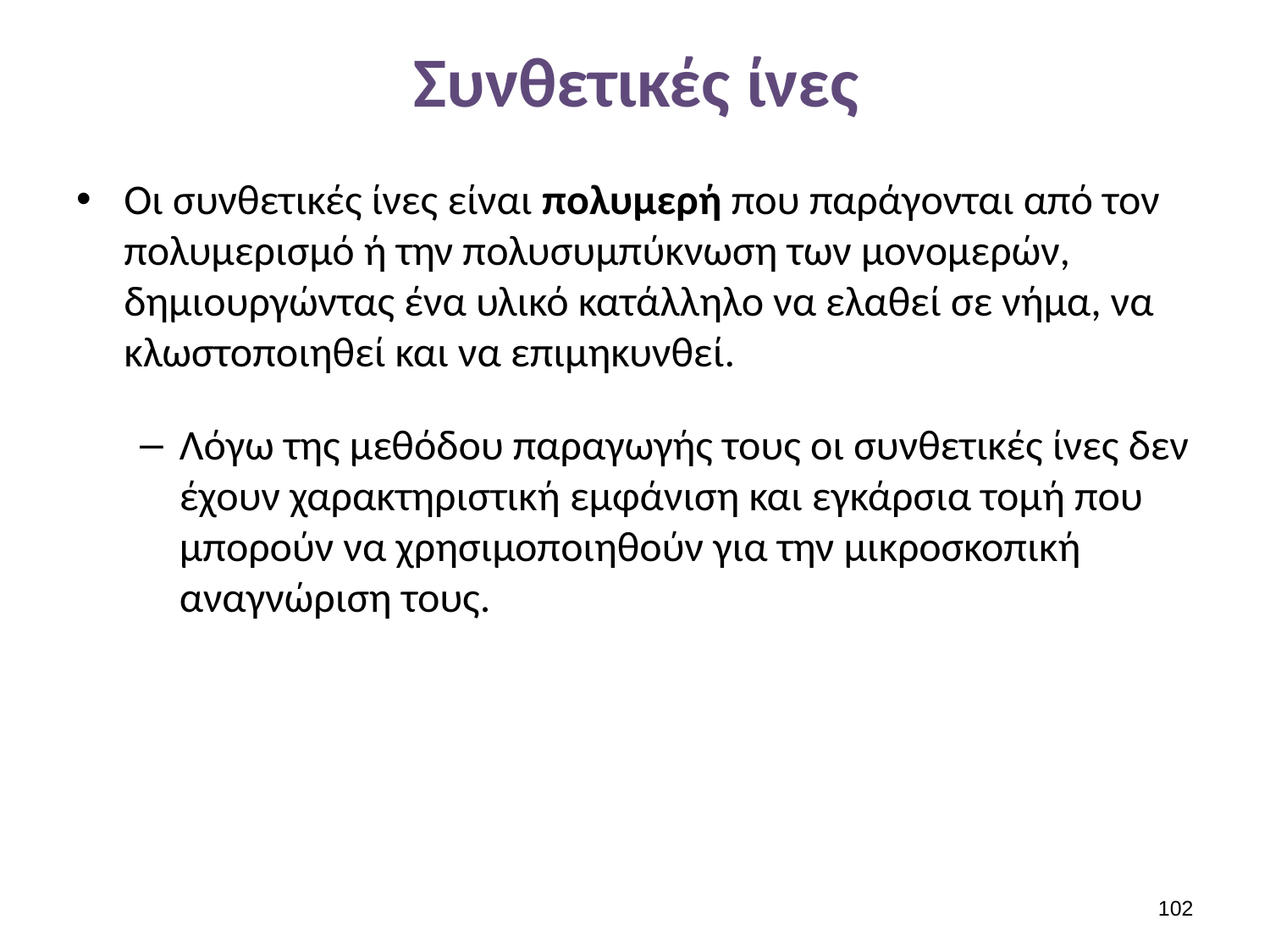

# Συνθετικές ίνες
Οι συνθετικές ίνες είναι πολυμερή που παράγονται από τον πολυμερισμό ή την πολυσυμπύκνωση των μονομερών, δημιουργώντας ένα υλικό κατάλληλο να ελαθεί σε νήμα, να κλωστοποιηθεί και να επιμηκυνθεί.
Λόγω της μεθόδου παραγωγής τους οι συνθετικές ίνες δεν έχουν χαρακτηριστική εμφάνιση και εγκάρσια τομή που μπορούν να χρησιμοποιηθούν για την μικροσκοπική αναγνώριση τους.

102